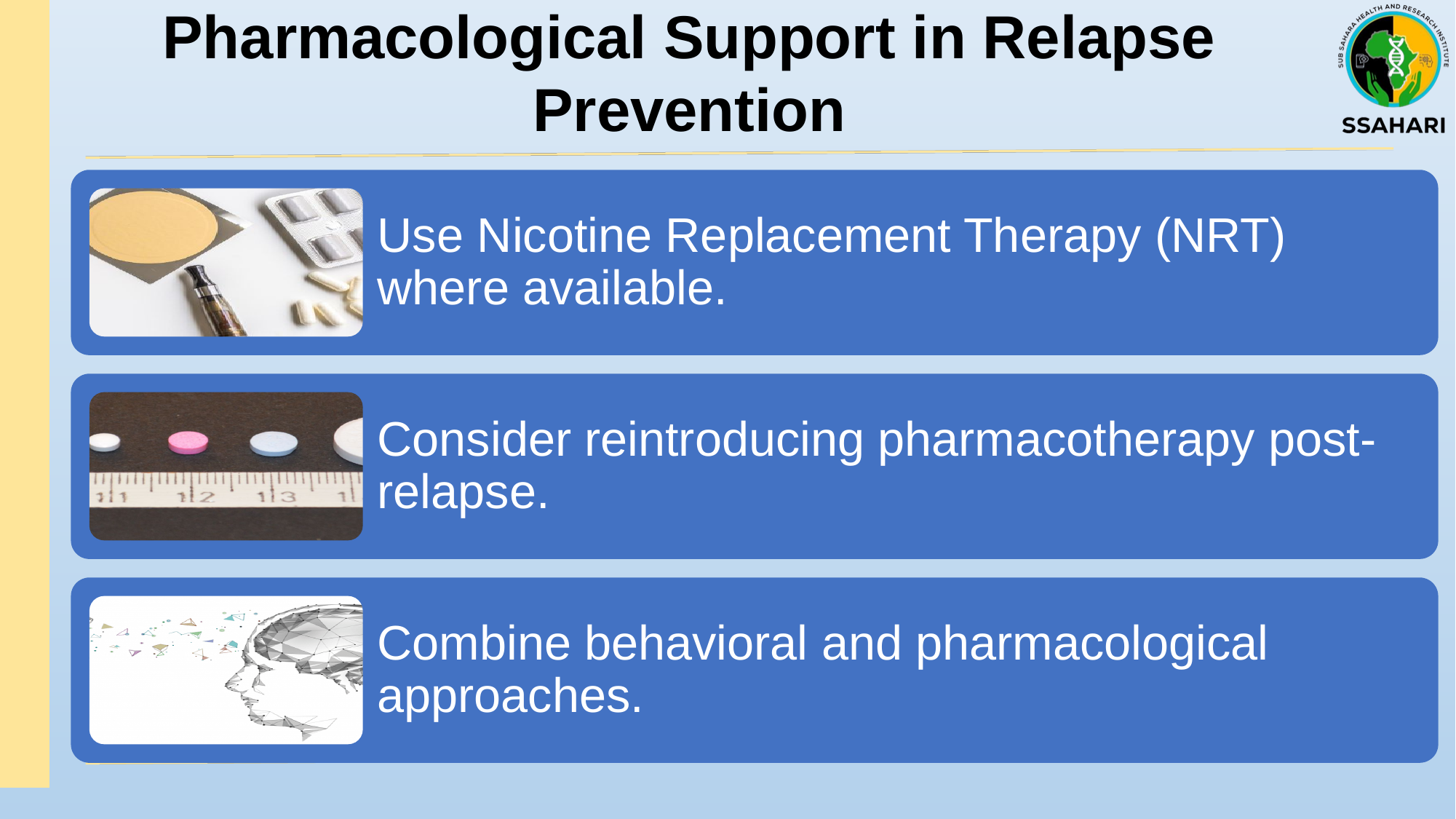

# Pharmacological Support in Relapse Prevention

Use Nicotine Replacement Therapy (NRT) where available.

Consider reintroducing pharmacotherapy post-relapse.

Combine behavioral and pharmacological approaches.